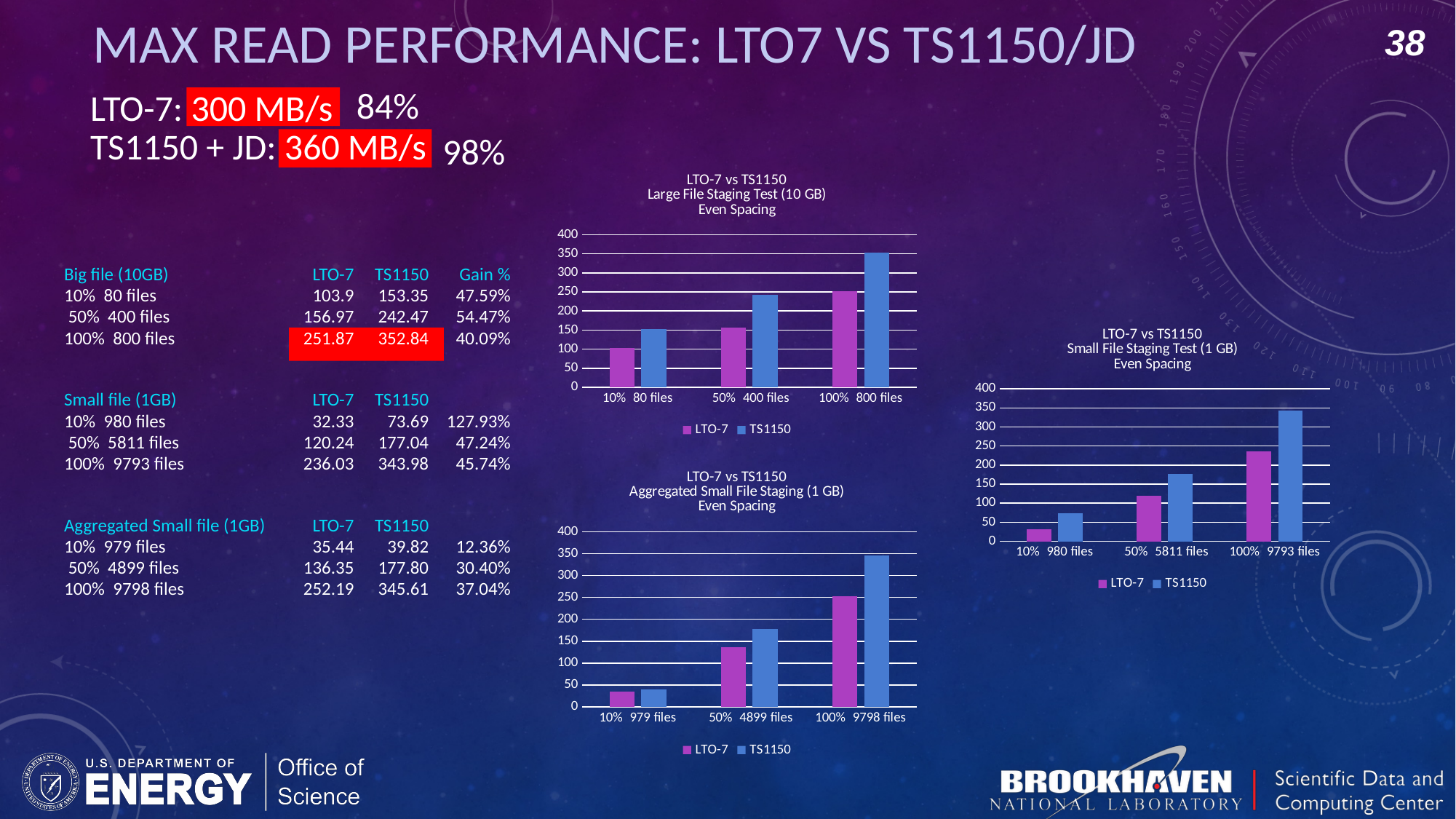

# Max Read performance: LTO7 vs TS1150/JD
38
84%
LTO-7: 300 MB/s

TS1150 + JD: 360 MB/s
98%

### Chart: LTO-7 vs TS1150
Large File Staging Test (10 GB)
Even Spacing

| Category | LTO-7 | TS1150 |
|---|---|---|
| 10%  80 files | 103.9 | 153.35 |
|  50%  400 files | 156.97 | 242.47 |
| 100%  800 files | 251.87 | 352.84 |
| Big file (10GB) | LTO-7 | TS1150 | Gain % |
| --- | --- | --- | --- |
| 10% 80 files | 103.9 | 153.35 | 47.59% |
| 50% 400 files | 156.97 | 242.47 | 54.47% |
| 100% 800 files | 251.87 | 352.84 | 40.09% |
|  |  |  |  |
|  |  |  |  |
| Small file (1GB) | LTO-7 | TS1150 |  |
| 10% 980 files | 32.33 | 73.69 | 127.93% |
| 50% 5811 files | 120.24 | 177.04 | 47.24% |
| 100% 9793 files | 236.03 | 343.98 | 45.74% |
|  |  |  |  |
|  |  |  |  |
| Aggregated Small file (1GB) | LTO-7 | TS1150 |  |
| 10% 979 files | 35.44 | 39.82 | 12.36% |
| 50% 4899 files | 136.35 | 177.80 | 30.40% |
| 100% 9798 files | 252.19 | 345.61 | 37.04% |

### Chart: LTO-7 vs TS1150
Small File Staging Test (1 GB)
Even Spacing

| Category | LTO-7 | TS1150 |
|---|---|---|
| 10%  980 files | 32.33 | 73.69 |
|  50%  5811 files | 120.24 | 177.04 |
| 100%  9793 files | 236.03 | 343.98 |

### Chart: LTO-7 vs TS1150
Aggregated Small File Staging (1 GB)
Even Spacing

| Category | LTO-7 | TS1150 |
|---|---|---|
| 10%  979 files | 35.44 | 39.82 |
|  50%  4899 files | 136.35 | 177.8 |
| 100%  9798 files | 252.19 | 345.61 |
LTO Tapes drives supports offset ordered recalls (Sequentially Access)
The serpentine nature of tape may still result in long seek times between file reads
This example illustrates 5:16 of tape movement without tape I/O

39 sec
48 sec

File 1
File 2
72 sec
File 3
45 sec
File 4
19 sec
File 5
93 sec
Enterprise tape drives now support Recommended Access Ordering (RAO)
Multiple tape recalls are properly ordered by the tape drive to reduce recall time
Tests show that RAO improves multiple file recalls by 30% to 60%
This SAME example illustrates 2:06 of tape movement without tape I/O

21 sec

File 2
File 4
14 sec
13 sec
File 1
12 sec
File 5
8 sec
58 sec
File 3
Reference: HPSS An overview, Jim Gerry (IBM)2